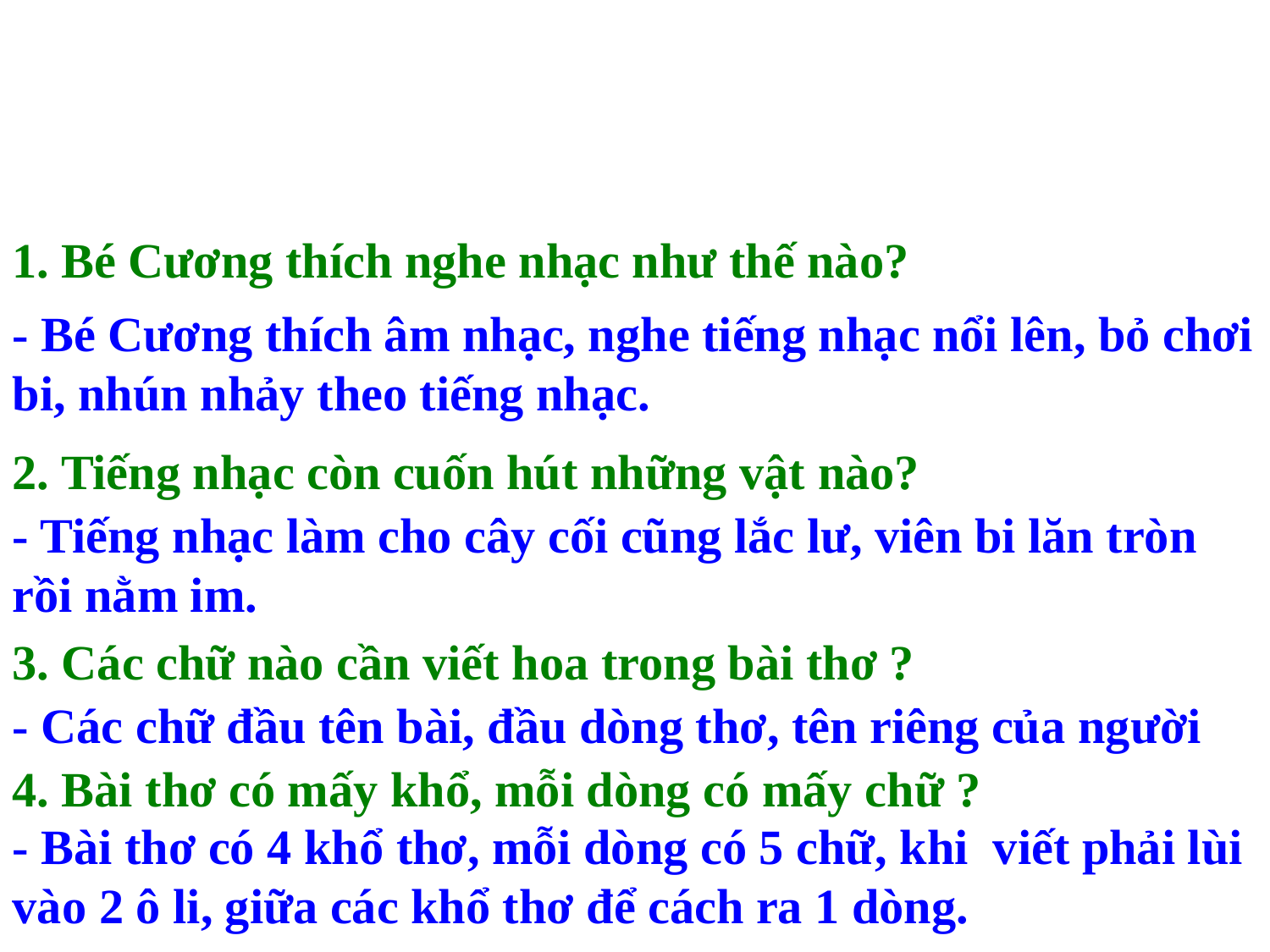

1. Bé Cương thích nghe nhạc như thế nào?
- Bé Cương thích âm nhạc, nghe tiếng nhạc nổi lên, bỏ chơi bi, nhún nhảy theo tiếng nhạc.
2. Tiếng nhạc còn cuốn hút những vật nào?
- Tiếng nhạc làm cho cây cối cũng lắc lư, viên bi lăn tròn rồi nằm im.
3. Các chữ nào cần viết hoa trong bài thơ ?
- Các chữ đầu tên bài, đầu dòng thơ, tên riêng của người
4. Bài thơ có mấy khổ, mỗi dòng có mấy chữ ?

- Bài thơ có 4 khổ thơ, mỗi dòng có 5 chữ, khi  viết phải lùi vào 2 ô li, giữa các khổ thơ để cách ra 1 dòng.